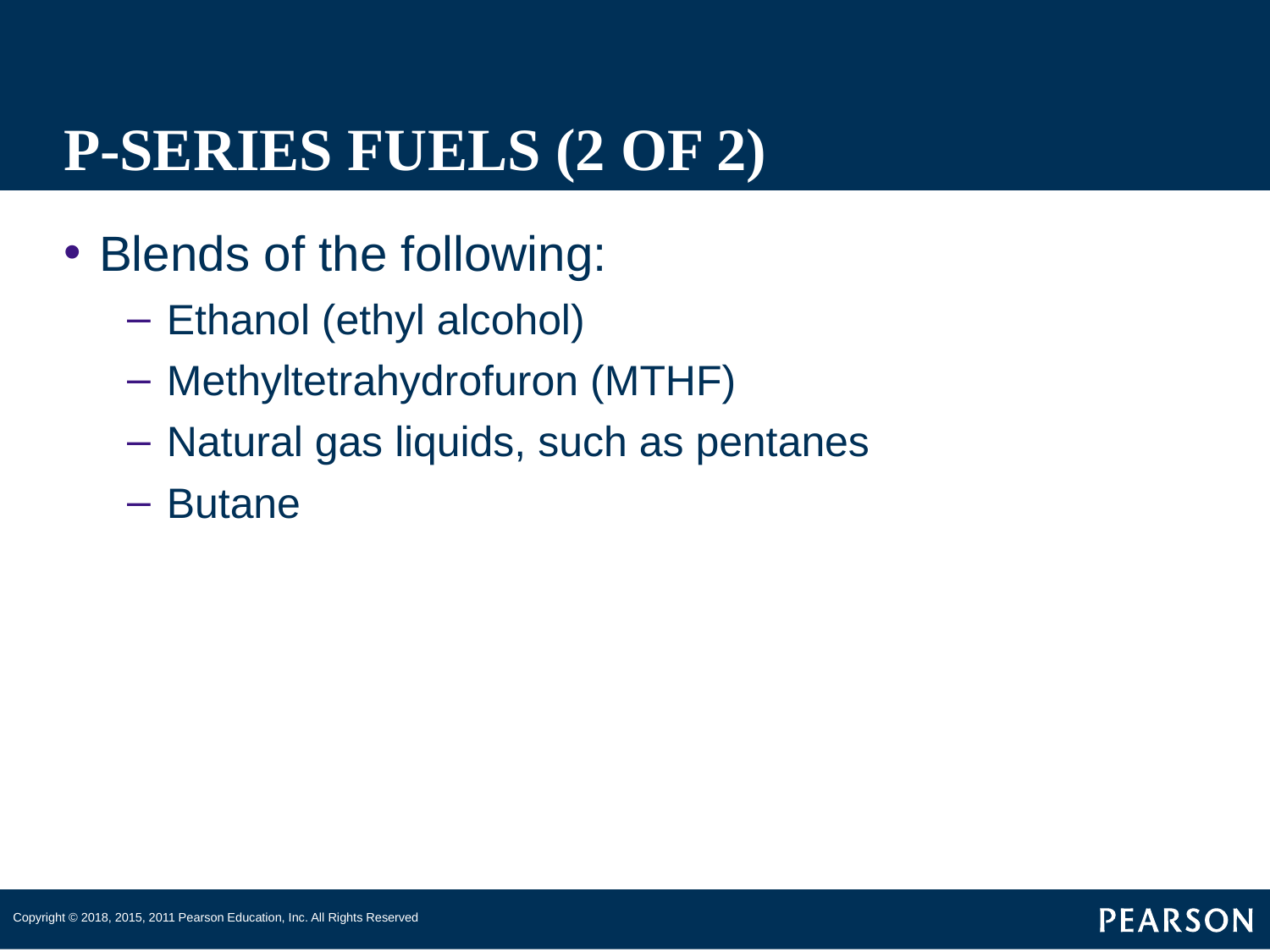

# P-SERIES FUELS (2 OF 2)
Blends of the following:
Ethanol (ethyl alcohol)
Methyltetrahydrofuron (MTHF)
Natural gas liquids, such as pentanes
Butane